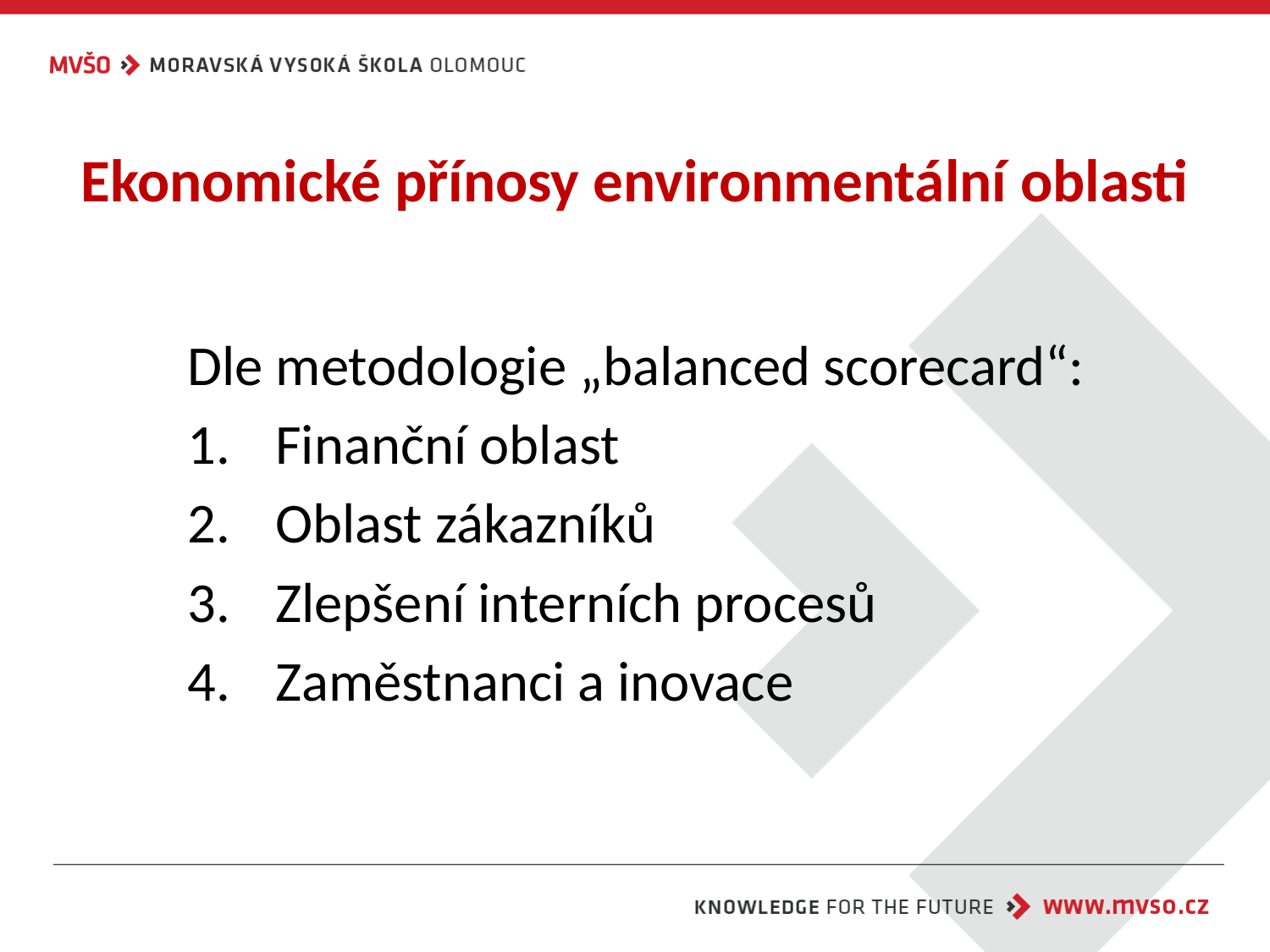

# Ekonomické přínosy environmentální oblasti

Dle metodologie „balanced scorecard“:
Finanční oblast
Oblast zákazníků
Zlepšení interních procesů
Zaměstnanci a inovace